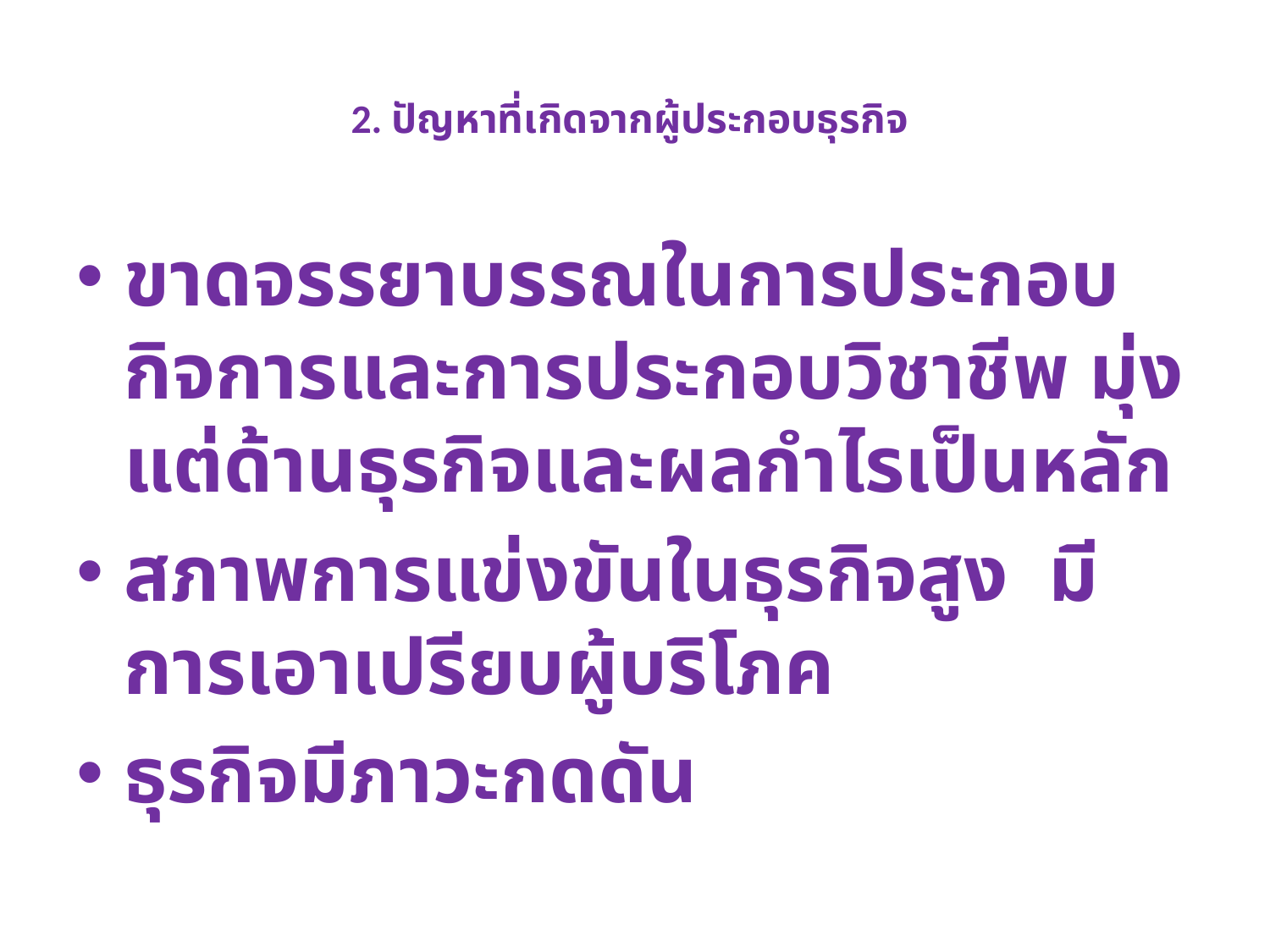

# 2. ปัญหาที่เกิดจากผู้ประกอบธุรกิจ
ขาดจรรยาบรรณในการประกอบกิจการและการประกอบวิชาชีพ มุ่งแต่ด้านธุรกิจและผลกำไรเป็นหลัก
สภาพการแข่งขันในธุรกิจสูง  มีการเอาเปรียบผู้บริโภค
ธุรกิจมีภาวะกดดัน